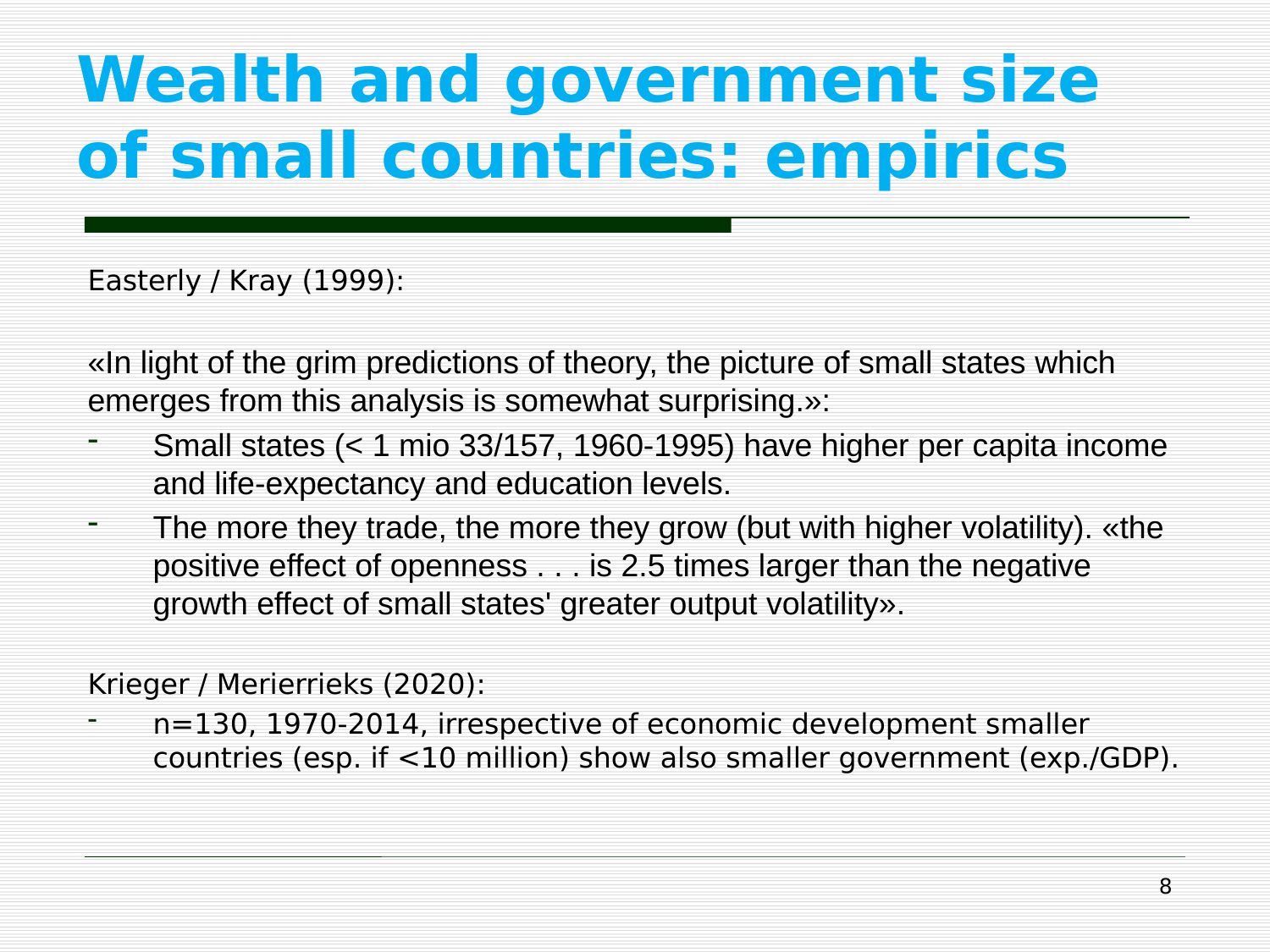

# Wealth and government size of small countries: empirics
Easterly / Kray (1999):

«In light of the grim predictions of theory, the picture of small states which emerges from this analysis is somewhat surprising.»:
Small states (< 1 mio 33/157, 1960-1995) have higher per capita income and life-expectancy and education levels.
The more they trade, the more they grow (but with higher volatility). «the positive effect of openness . . . is 2.5 times larger than the negative growth effect of small states' greater output volatility».

Krieger / Merierrieks (2020):
n=130, 1970-2014, irrespective of economic development smaller countries (esp. if <10 million) show also smaller government (exp./GDP).

8